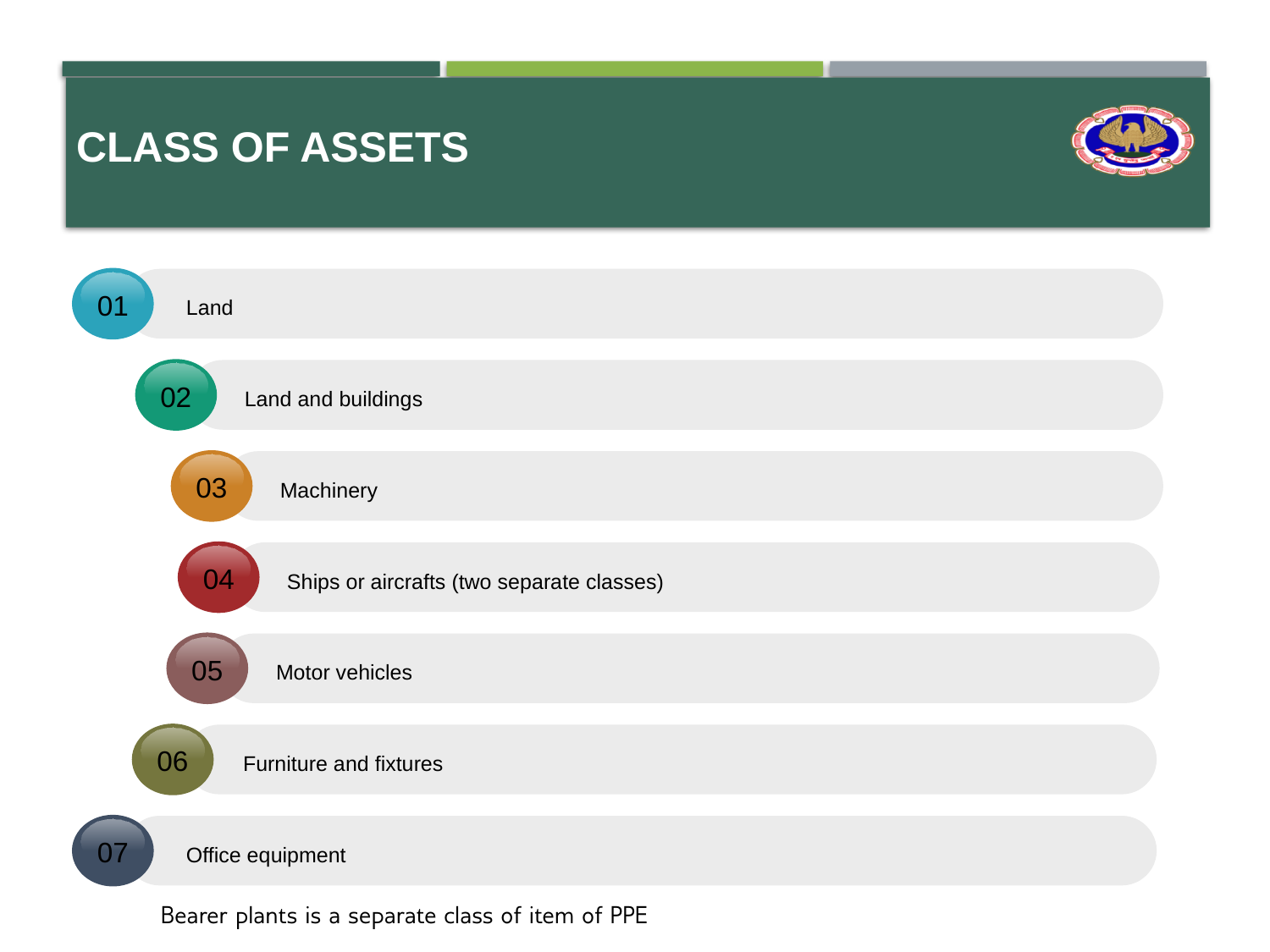

# Class of assets

01

Land

02

Land and buildings

03

Machinery

04

Ships or aircrafts (two separate classes)

05

Motor vehicles

06

Furniture and fixtures

07

Office equipment
Bearer plants is a separate class of item of PPE